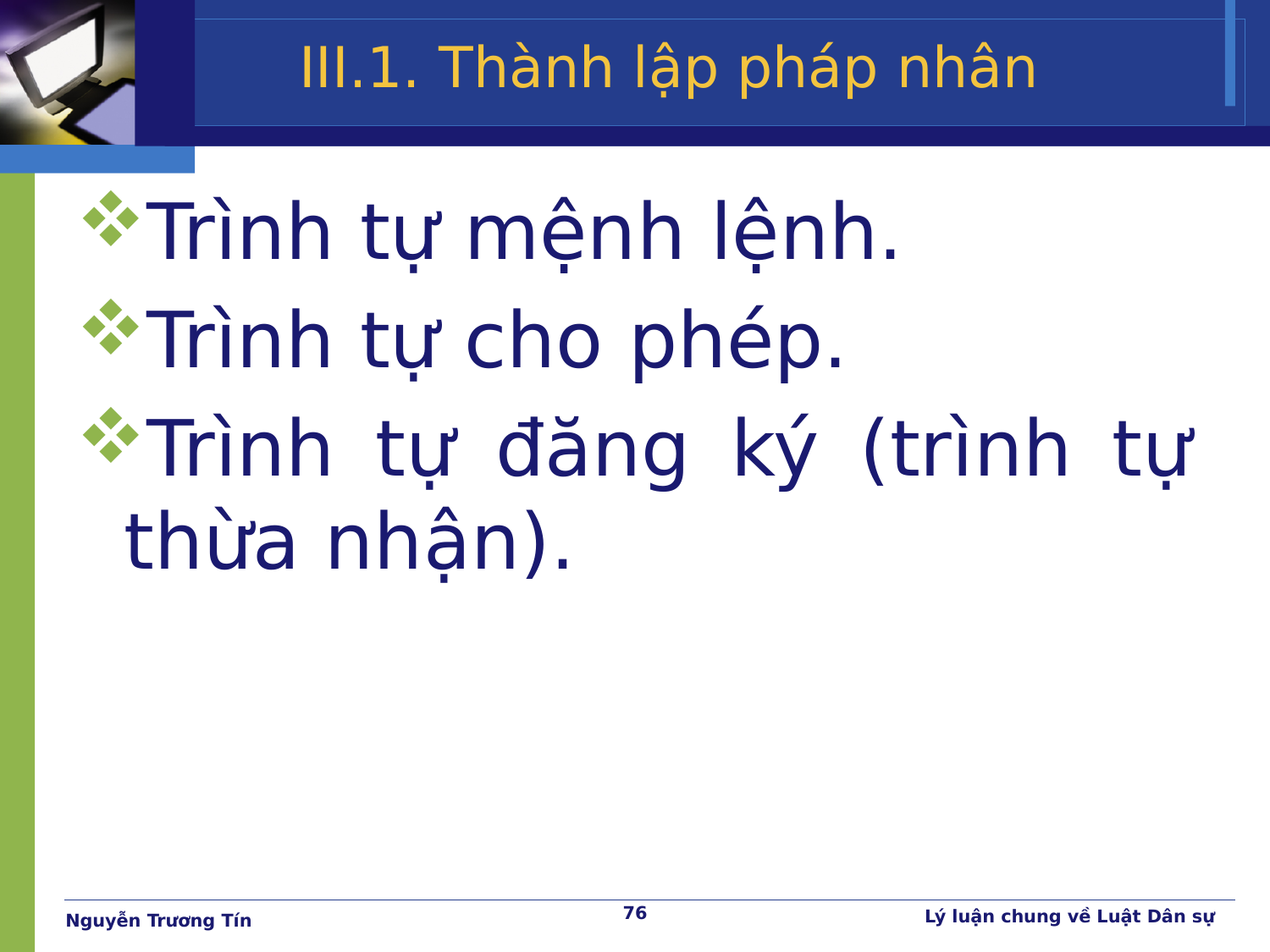

# III.1. Thành lập pháp nhân
Trình tự mệnh lệnh.
Trình tự cho phép.
Trình tự đăng ký (trình tự thừa nhận).
76
Lý luận chung về Luật Dân sự
Nguyễn Trương Tín